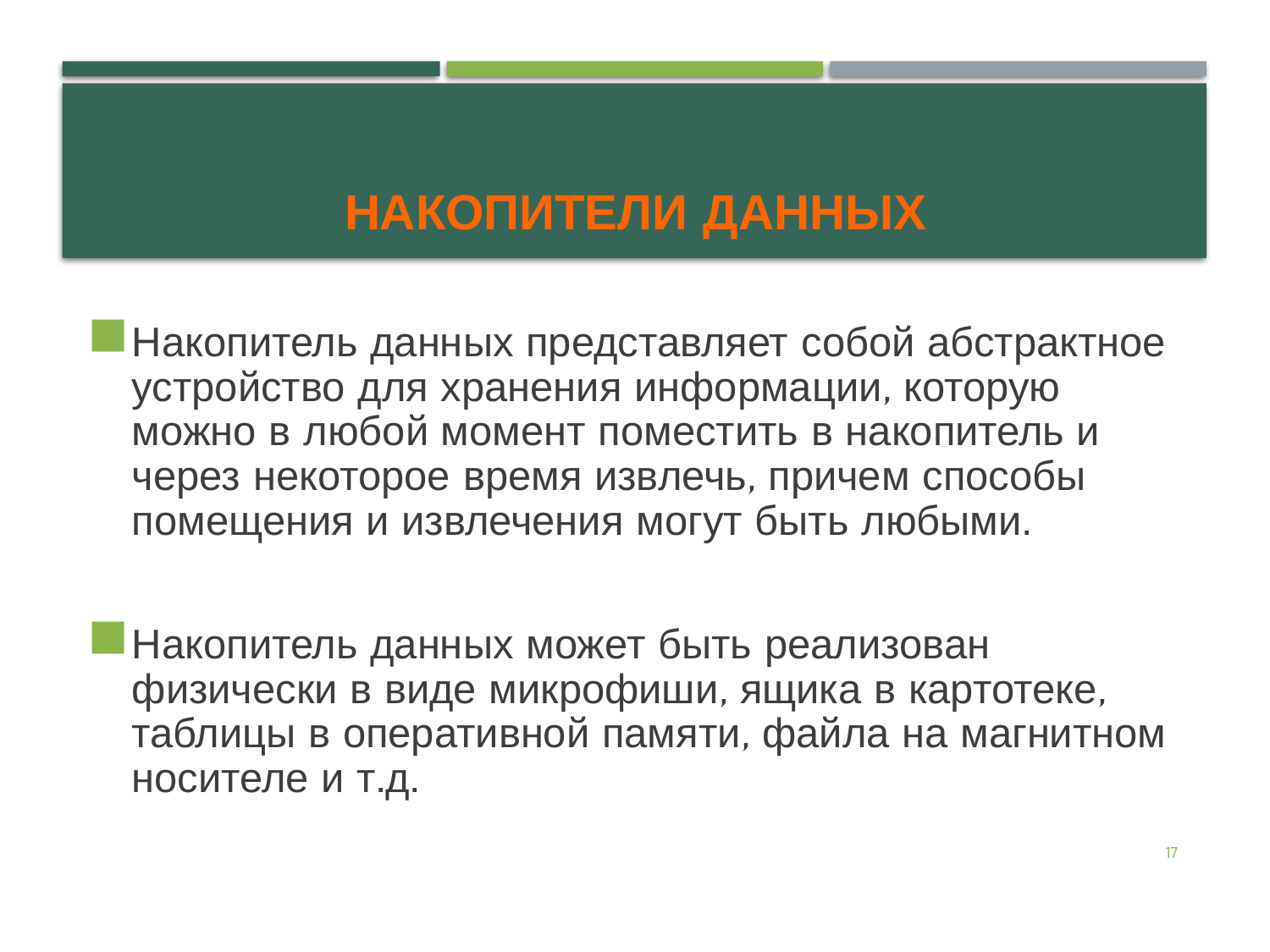

# Накопители данных
Накопитель данных представляет собой абстрактное устройство для хранения информации, которую можно в любой момент поместить в накопитель и через некоторое время извлечь, причем способы помещения и извлечения могут быть любыми.

Накопитель данных может быть реализован физически в виде микрофиши, ящика в картотеке, таблицы в оперативной памяти, файла на магнитном носителе и т.д.
17